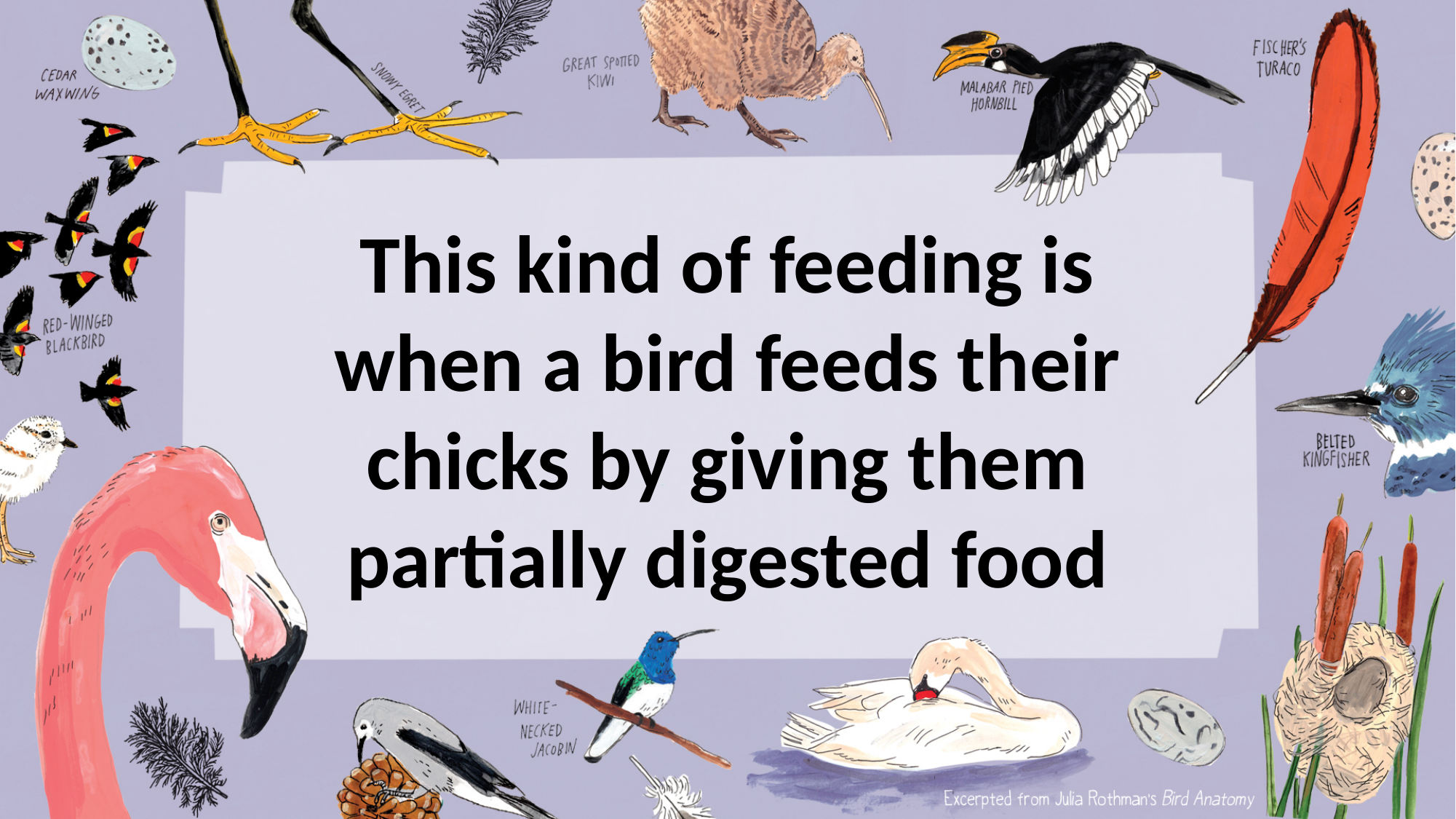

This kind of feeding is when a bird feeds their chicks by giving them partially digested food